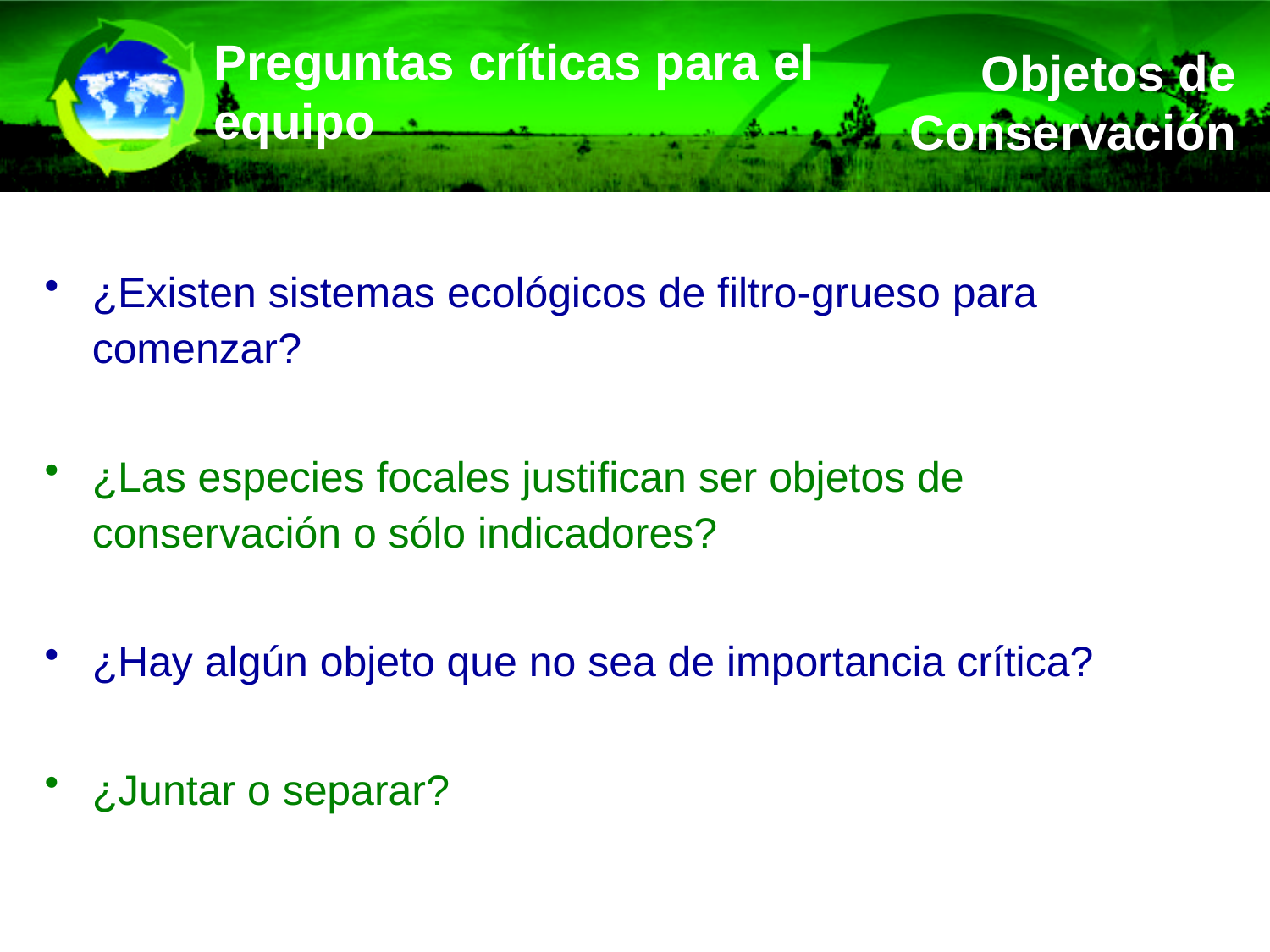

Preguntas críticas para el equipo
Objetos de Conservación
¿Existen sistemas ecológicos de filtro-grueso para comenzar?

¿Las especies focales justifican ser objetos de conservación o sólo indicadores?

¿Hay algún objeto que no sea de importancia crítica?

¿Juntar o separar?